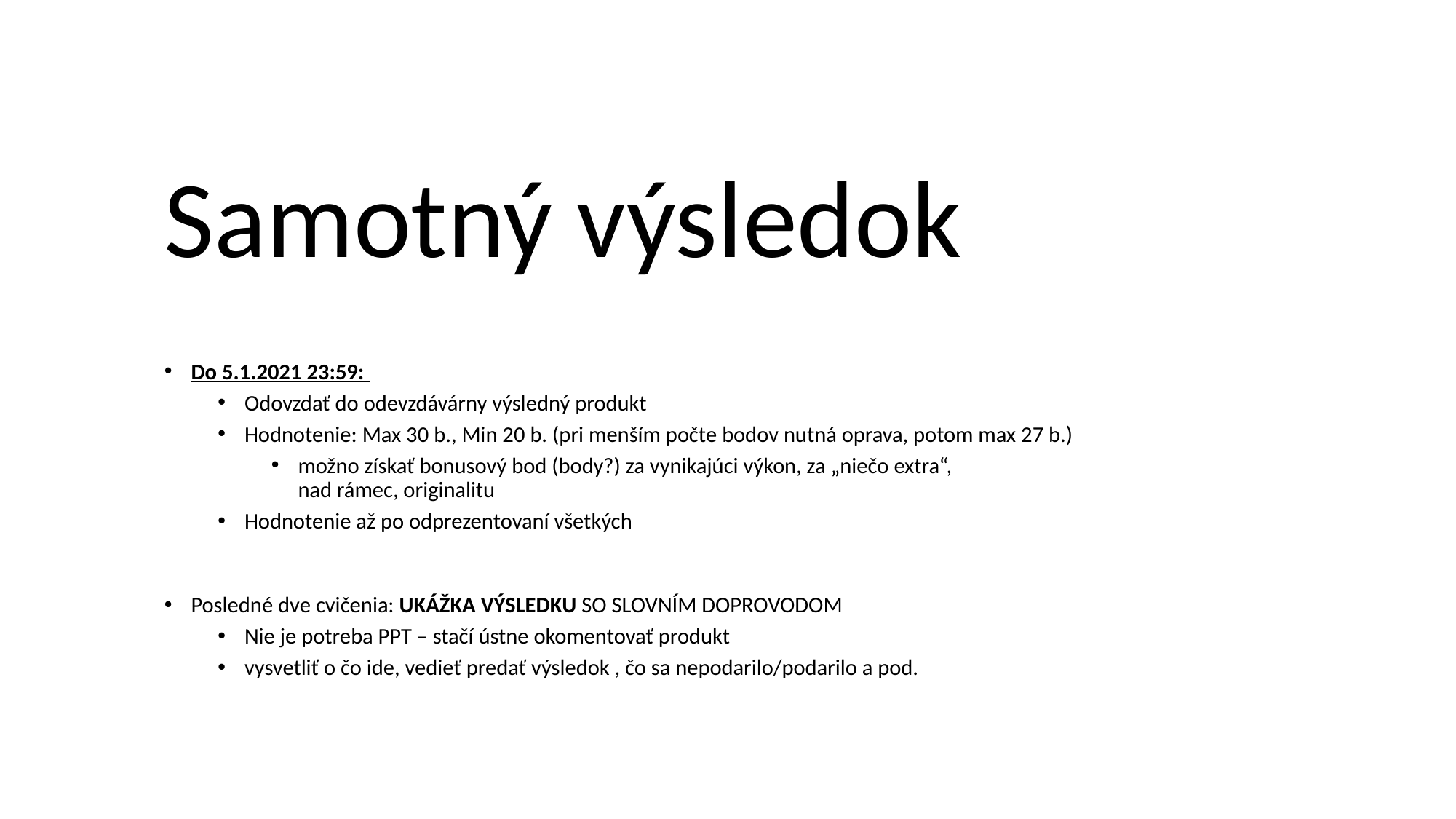

# Samotný výsledok
Do 5.1.2021 23:59:
Odovzdať do odevzdávárny výsledný produkt
Hodnotenie: Max 30 b., Min 20 b. (pri menším počte bodov nutná oprava, potom max 27 b.)
možno získať bonusový bod (body?) za vynikajúci výkon, za „niečo extra“,
nad rámec, originalitu
Hodnotenie až po odprezentovaní všetkých

Posledné dve cvičenia: UKÁŽKA VÝSLEDKU SO SLOVNÍM DOPROVODOM
Nie je potreba PPT – stačí ústne okomentovať produkt
vysvetliť o čo ide, vedieť predať výsledok , čo sa nepodarilo/podarilo a pod.